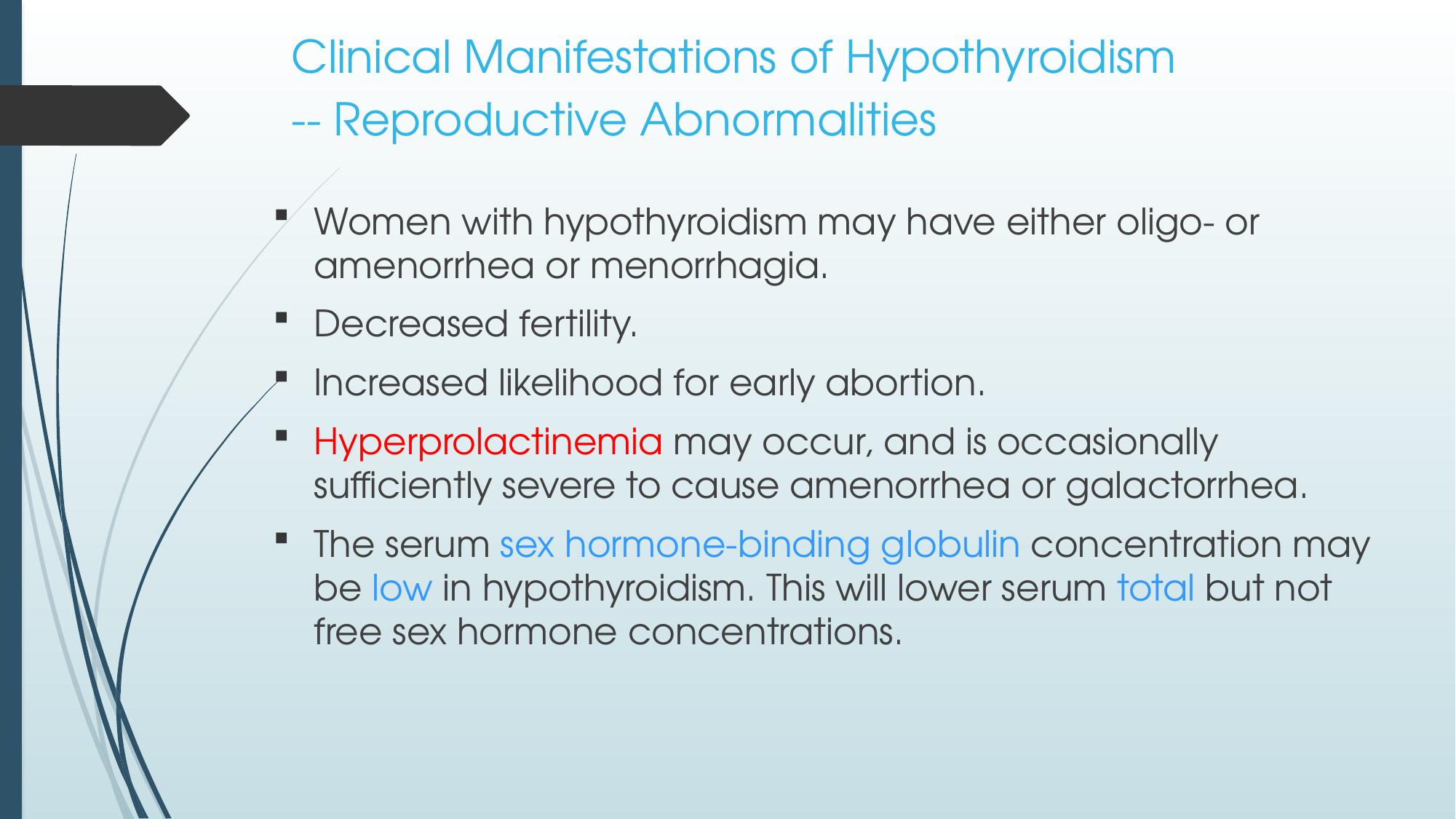

# Clinical Manifestations of Hypothyroidism -- Reproductive Abnormalities
Women with hypothyroidism may have either oligo- or amenorrhea or menorrhagia.
Decreased fertility.
Increased likelihood for early abortion.
Hyperprolactinemia may occur, and is occasionally sufficiently severe to cause amenorrhea or galactorrhea.
The serum sex hormone-binding globulin concentration may be low in hypothyroidism. This will lower serum total but not free sex hormone concentrations.